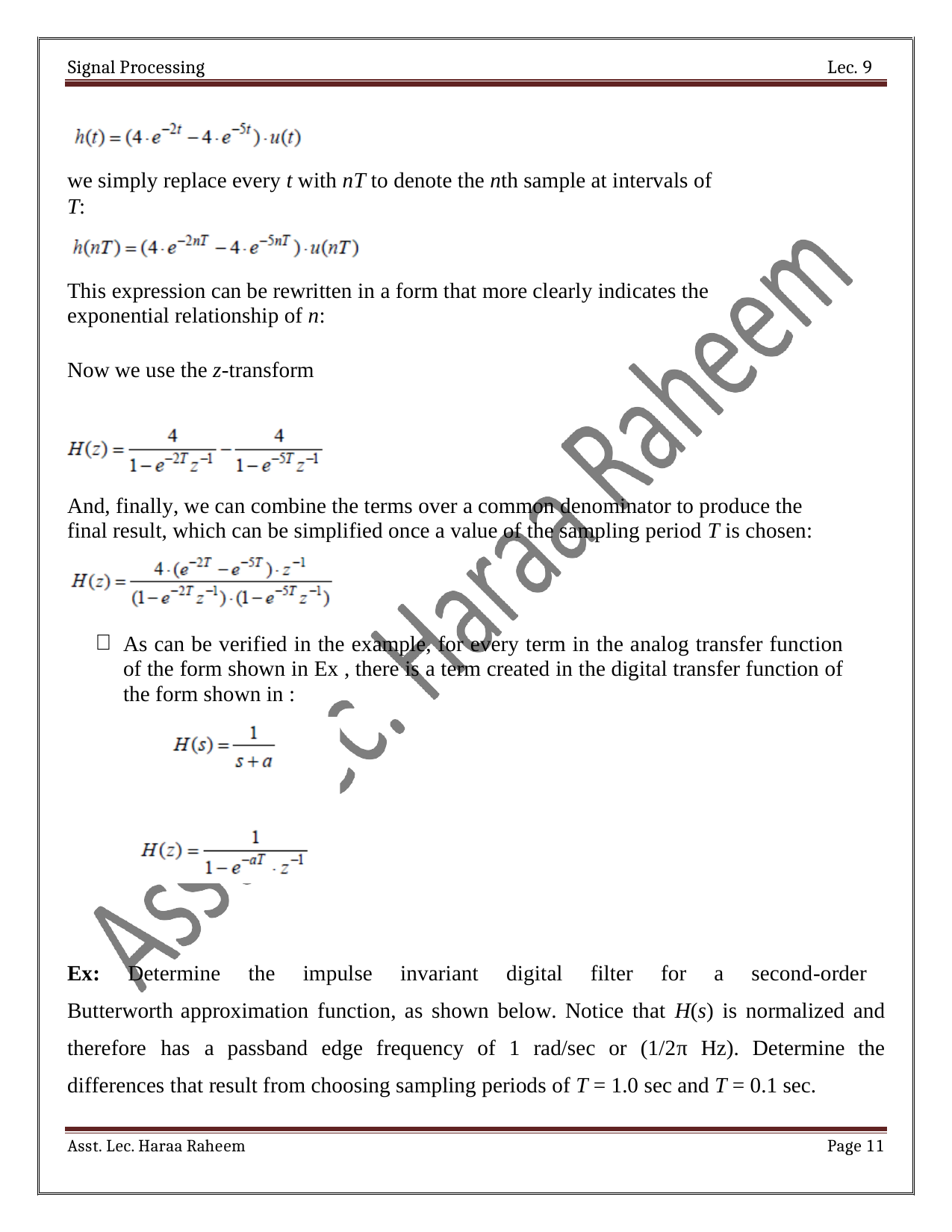

Signal Processing
Lec. 9

we simply replace every t with nT to denote the nth sample at intervals of T:

This expression can be rewritten in a form that more clearly indicates the exponential relationship of n:

Now we use the z-transform

And, finally, we can combine the terms over a common denominator to produce the final result, which can be simplified once a value of the sampling period T is chosen:

As can be verified in the example, for every term in the analog transfer function of the form shown in Ex , there is a term created in the digital transfer function of the form shown in :

Ex:   Determine   the   impulse   invariant   digital   filter   for   a   second-order   Butterworth approximation function, as shown below. Notice that H(s) is normalized and therefore has a passband edge frequency of 1 rad/sec or (1/2π Hz). Determine the differences that result from choosing sampling periods of T = 1.0 sec and T = 0.1 sec.

Asst. Lec. Haraa Raheem
Page 11